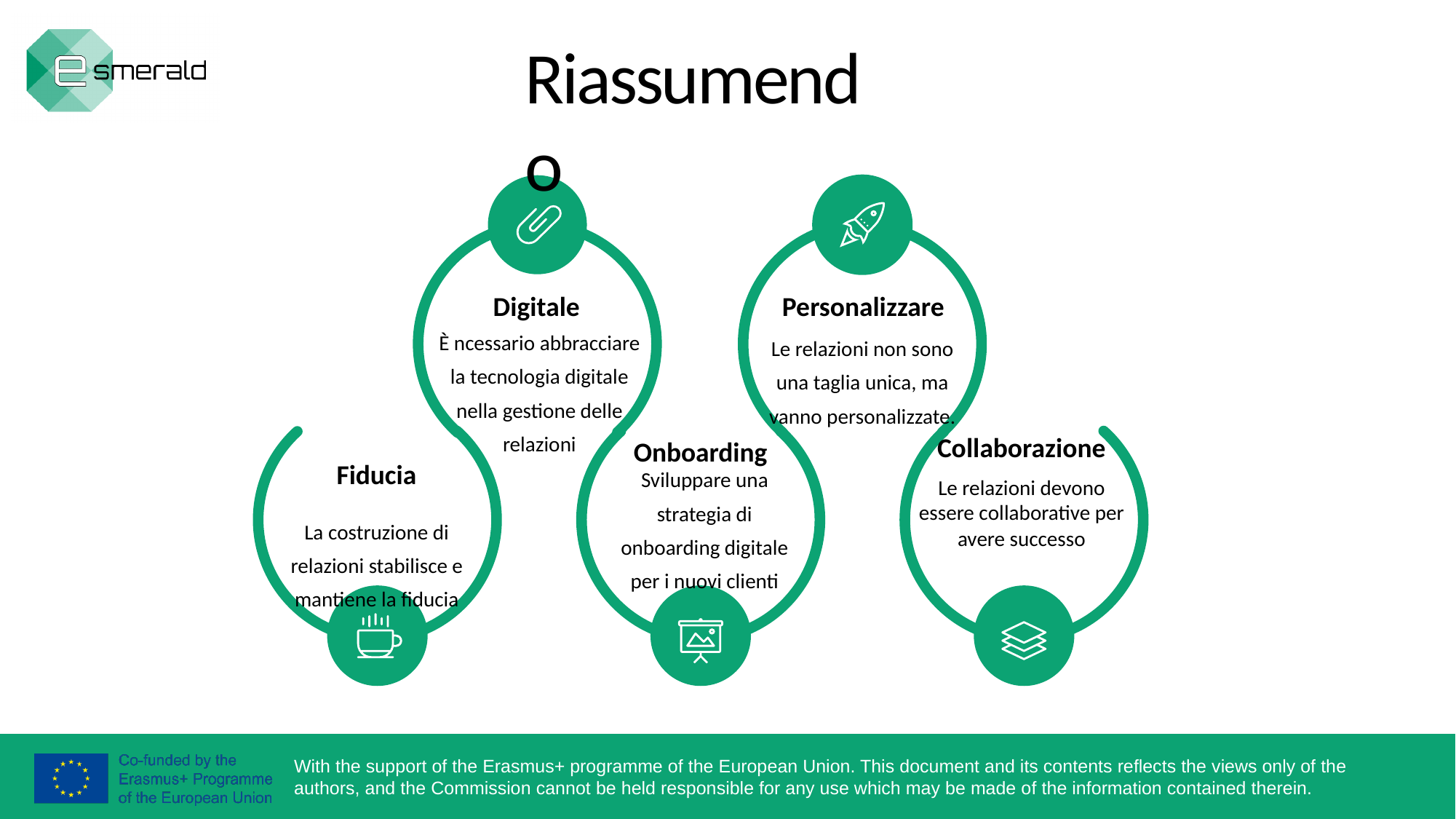

Riassumendo

Digitale
Personalizzare
È ncessario abbracciare la tecnologia digitale nella gestione delle relazioni
Le relazioni non sono una taglia unica, ma vanno personalizzate.

Collaborazione
Onboarding
Fiducia
Sviluppare una strategia di onboarding digitale per i nuovi clienti
Le relazioni devono essere collaborative per avere successo
La costruzione di relazioni stabilisce e mantiene la fiducia